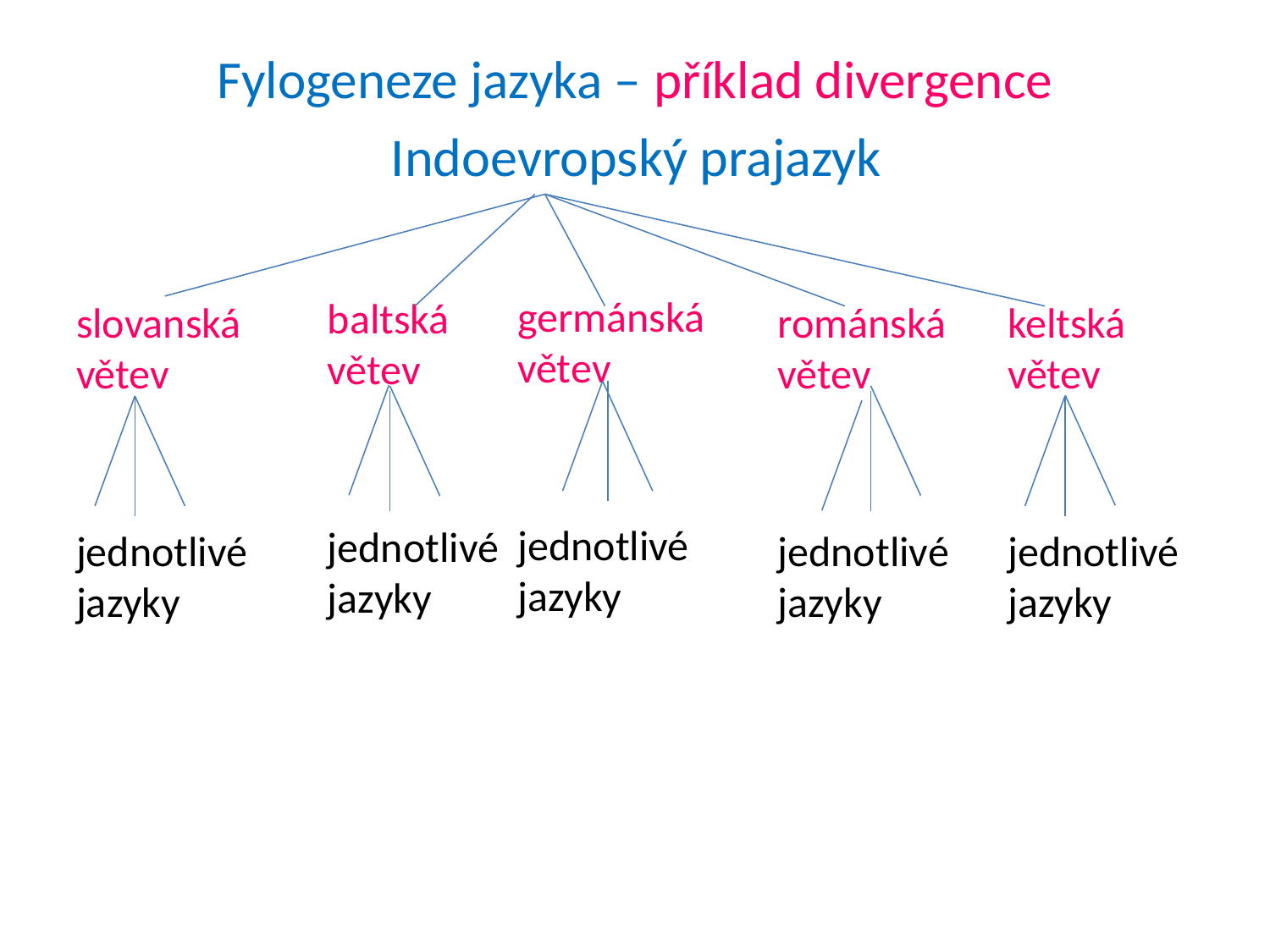

# Fylogeneze jazyka – příklad divergence
Indoevropský prajazyk

germánská větev

jednotlivé jazyky

baltská větev

jednotlivé jazyky

románská větev

jednotlivé jazyky

slovanská větev

jednotlivé jazyky

keltská větev

jednotlivé jazyky